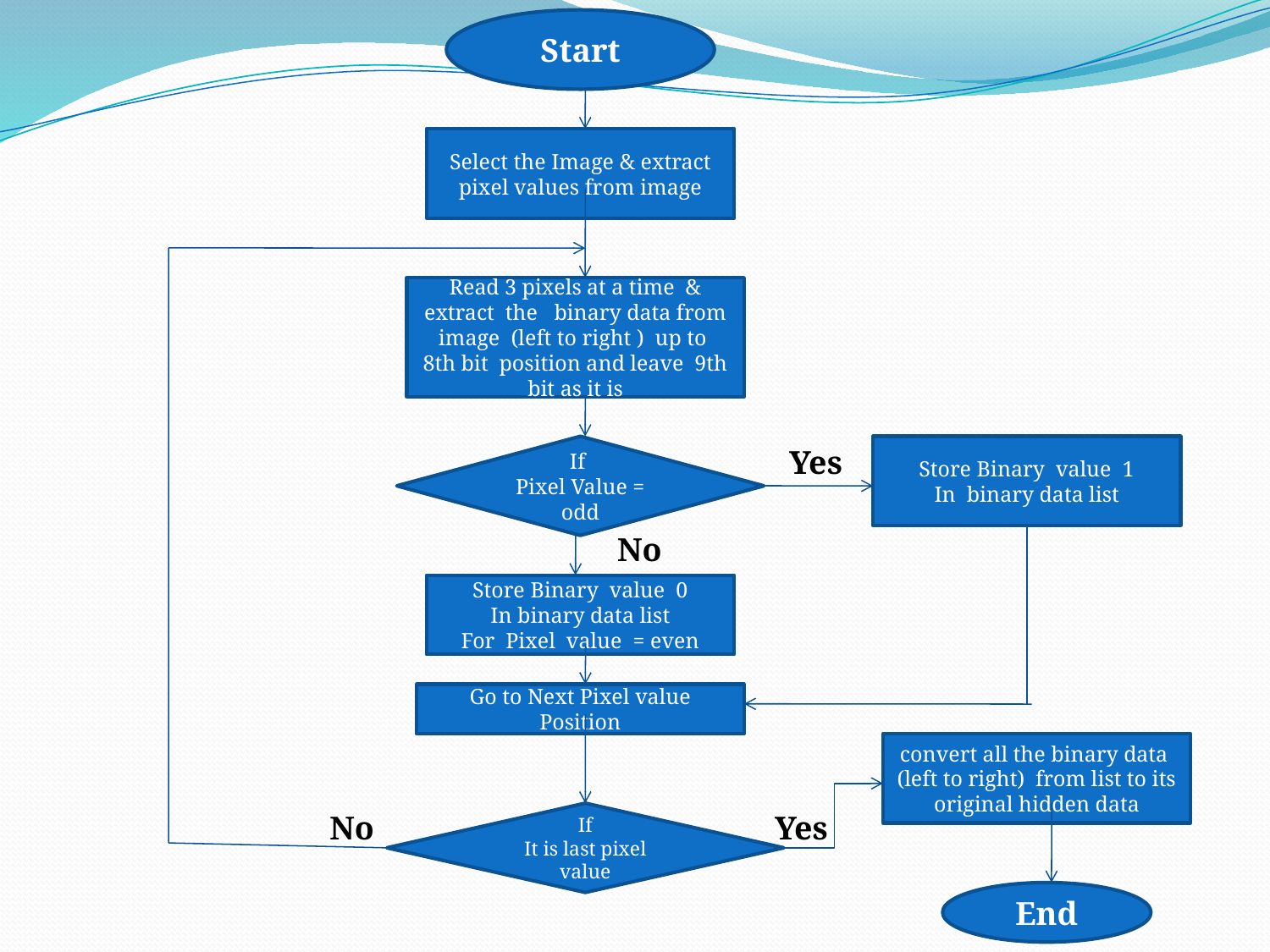

Start
Select the Image & extract pixel values from image
Read 3 pixels at a time  & extract  the   binary data from image  (left to right )  up to  8th bit  position and leave  9th bit as it is
If
Pixel Value = odd
Yes
Store Binary  value  1
In  binary data list
No

Store Binary  value  0
In binary data list
For  Pixel  value  = even

Go to Next Pixel value Position
convert all the binary data
(left to right)  from list to its original hidden data
No
Yes
If
It is last pixel value
End